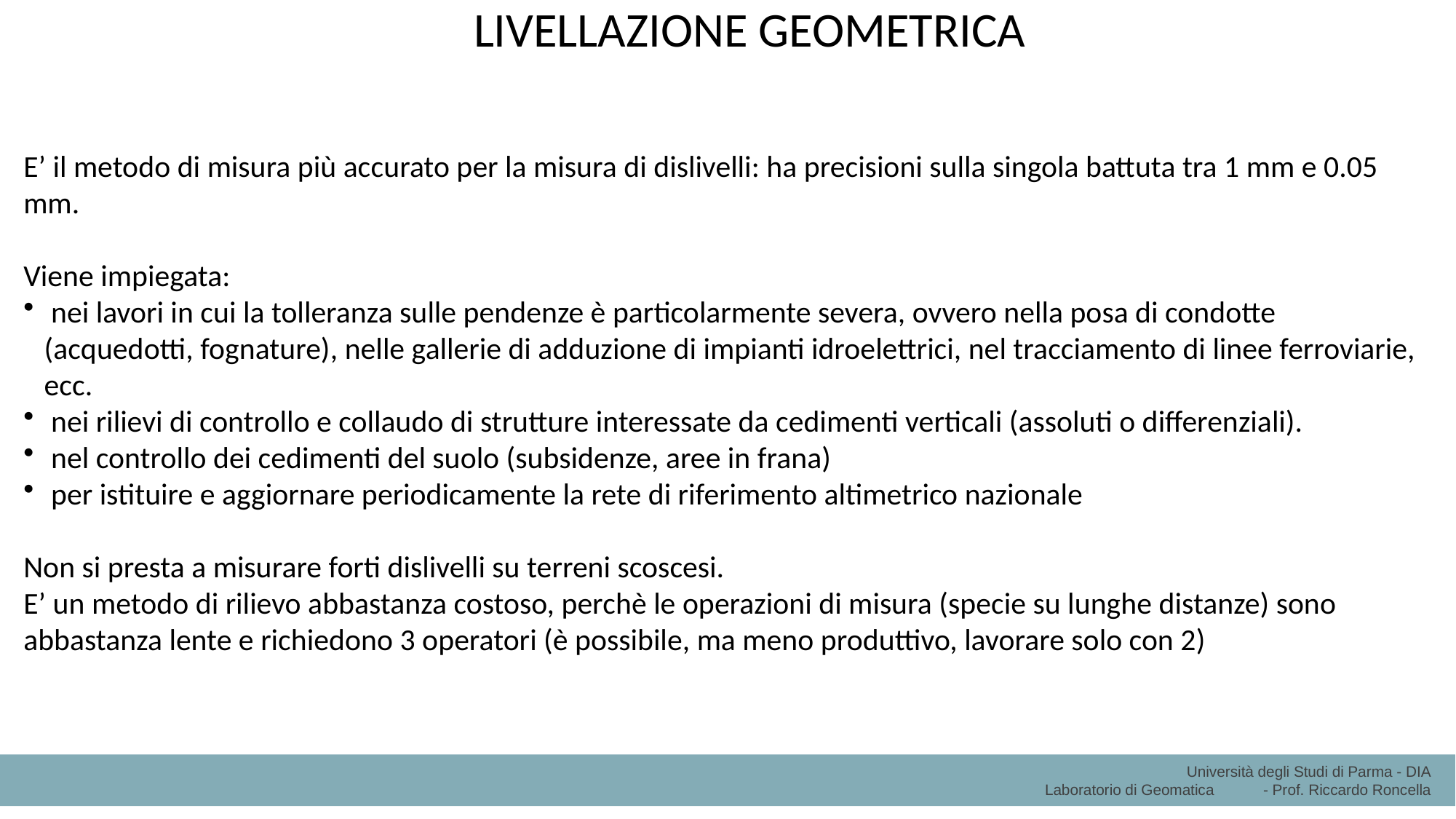

LIVELLAZIONE GEOMETRICA
E’ il metodo di misura più accurato per la misura di dislivelli: ha precisioni sulla singola battuta tra 1 mm e 0.05 mm.

Viene impiegata:
 nei lavori in cui la tolleranza sulle pendenze è particolarmente severa, ovvero nella posa di condotte (acquedotti, fognature), nelle gallerie di adduzione di impianti idroelettrici, nel tracciamento di linee ferroviarie, ecc.
 nei rilievi di controllo e collaudo di strutture interessate da cedimenti verticali (assoluti o differenziali).
 nel controllo dei cedimenti del suolo (subsidenze, aree in frana)
 per istituire e aggiornare periodicamente la rete di riferimento altimetrico nazionale

Non si presta a misurare forti dislivelli su terreni scoscesi.
E’ un metodo di rilievo abbastanza costoso, perchè le operazioni di misura (specie su lunghe distanze) sono abbastanza lente e richiedono 3 operatori (è possibile, ma meno produttivo, lavorare solo con 2)